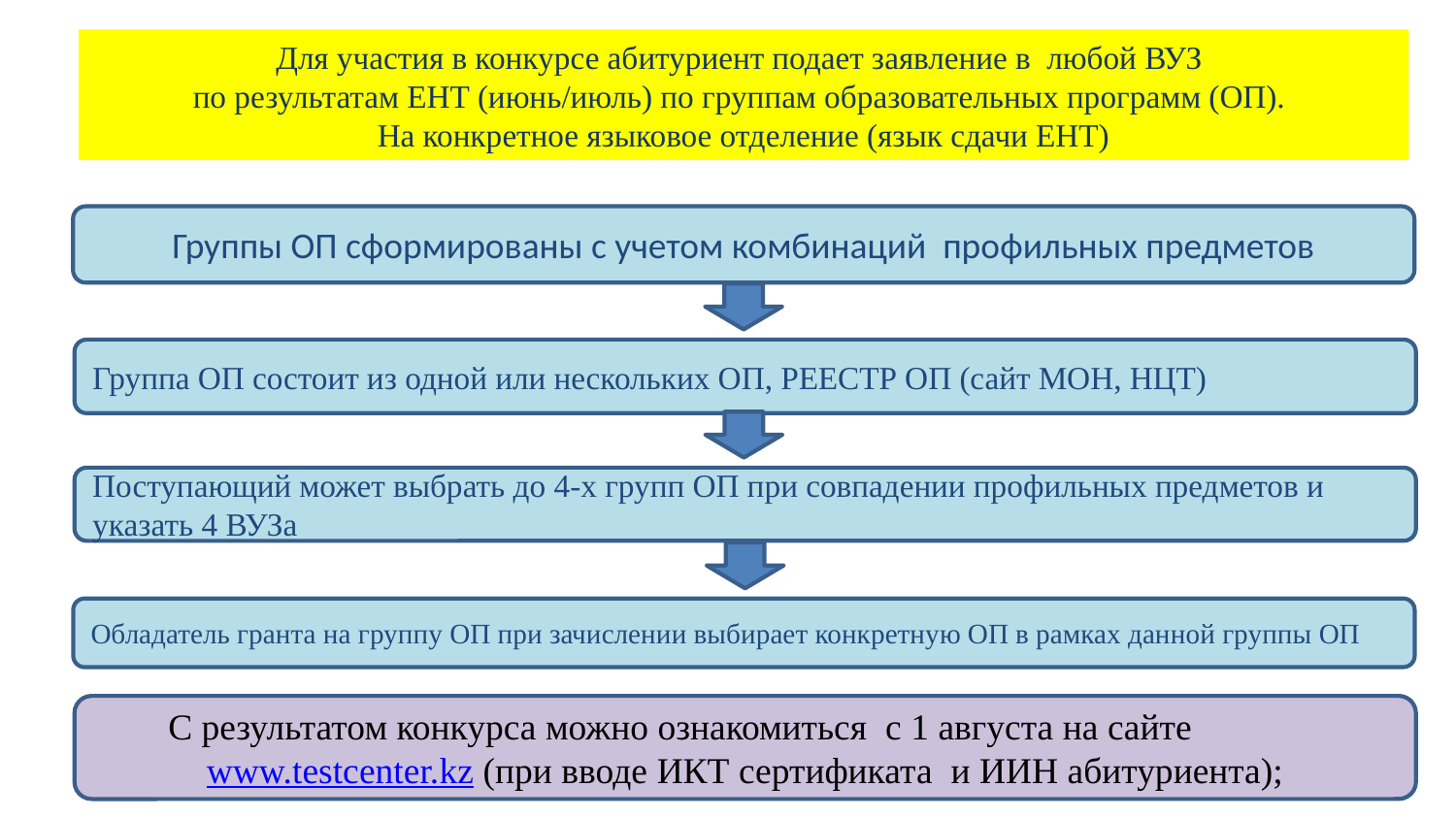

Для участия в конкурсе абитуриент подает заявление в  любой ВУЗ
по результатам ЕНТ (июнь/июль) по группам образовательных программ (ОП).
На конкретное языковое отделение (язык сдачи ЕНТ)
Группы ОП сформированы с учетом комбинаций  профильных предметов

Группа ОП состоит из одной или нескольких ОП, РЕЕСТР ОП (сайт МОН, НЦТ)

Поступающий может выбрать до 4-х групп ОП при совпадении профильных предметов и указать 4 ВУЗа

Обладатель гранта на группу ОП при зачислении выбирает конкретную ОП в рамках данной группы ОП

С результатом конкурса можно ознакомиться  с 1 августа на сайте              www.testcenter.kz (при вводе ИКТ сертификата  и ИИН абитуриента);